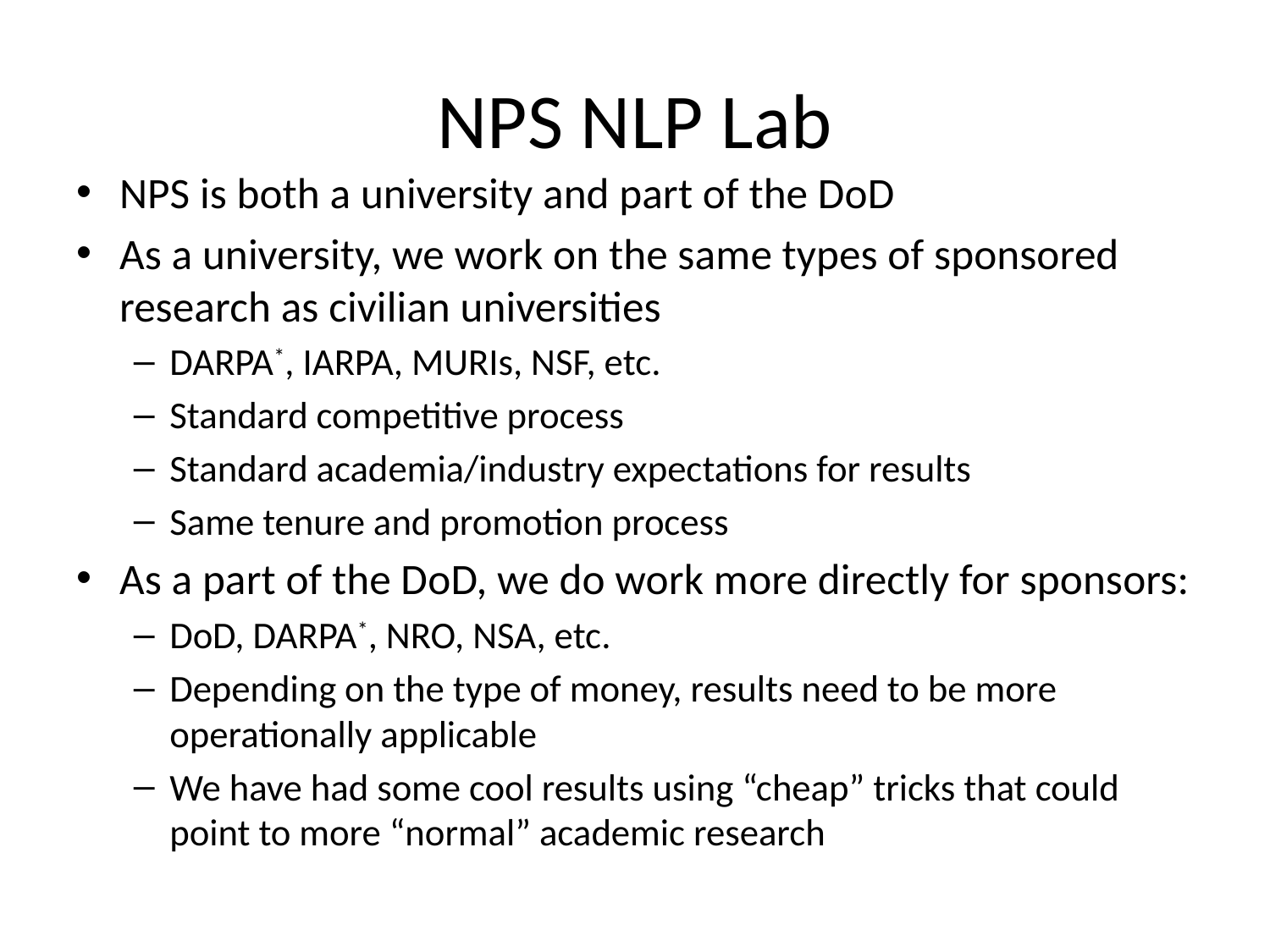

# NPS NLP Lab
NPS is both a university and part of the DoD
As a university, we work on the same types of sponsored research as civilian universities
DARPA*, IARPA, MURIs, NSF, etc.
Standard competitive process
Standard academia/industry expectations for results
Same tenure and promotion process
As a part of the DoD, we do work more directly for sponsors:
DoD, DARPA*, NRO, NSA, etc.
Depending on the type of money, results need to be more operationally applicable
We have had some cool results using “cheap” tricks that could point to more “normal” academic research